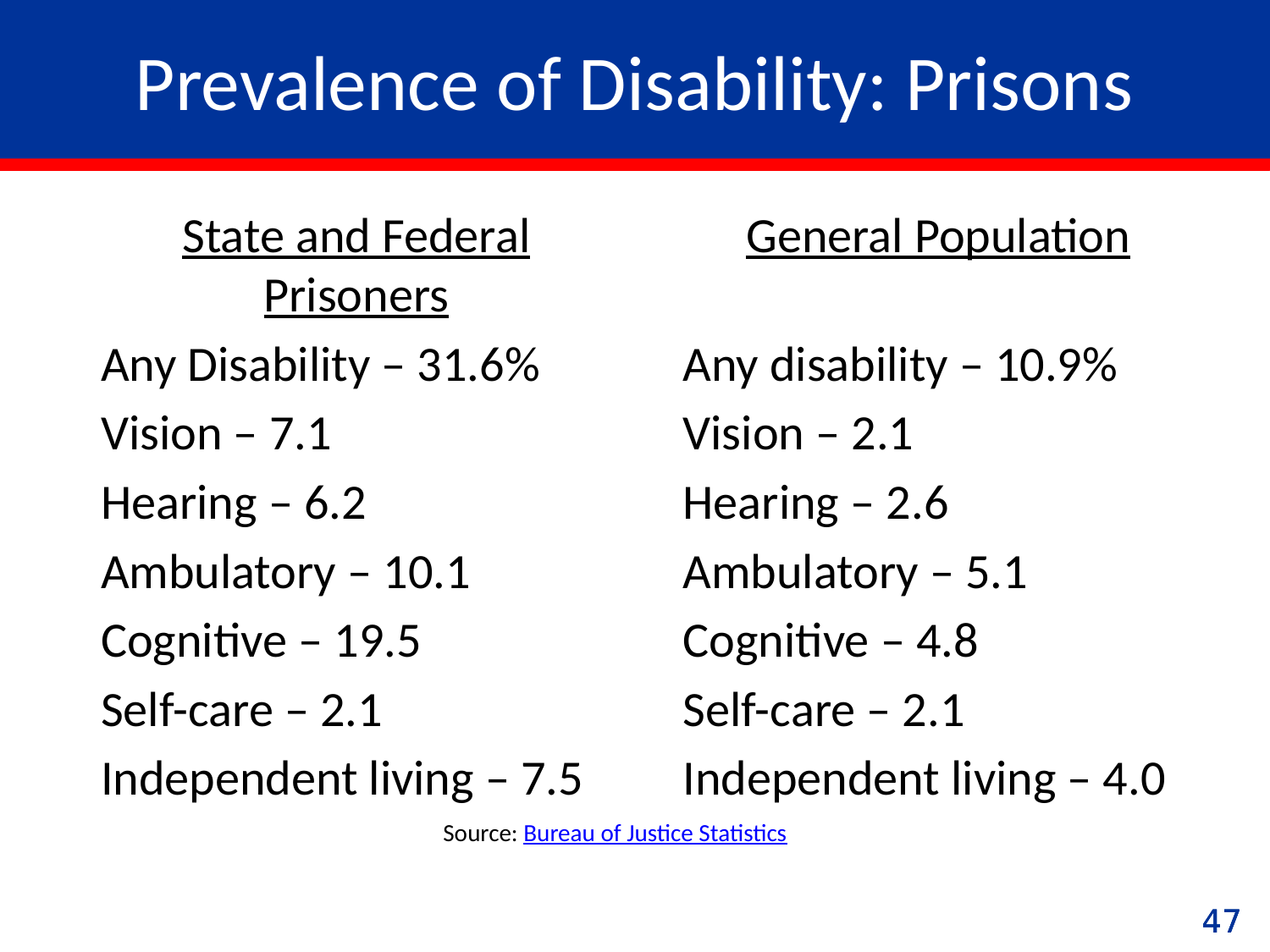

# Prevalence of Disability: Prisons
State and Federal Prisoners
Any Disability – 31.6%
Vision – 7.1
Hearing – 6.2
Ambulatory – 10.1
Cognitive – 19.5
Self-care – 2.1
Independent living – 7.5

General Population

Any disability – 10.9%
Vision – 2.1
Hearing – 2.6
Ambulatory – 5.1
Cognitive – 4.8
Self-care – 2.1
Independent living – 4.0

Source: Bureau of Justice Statistics